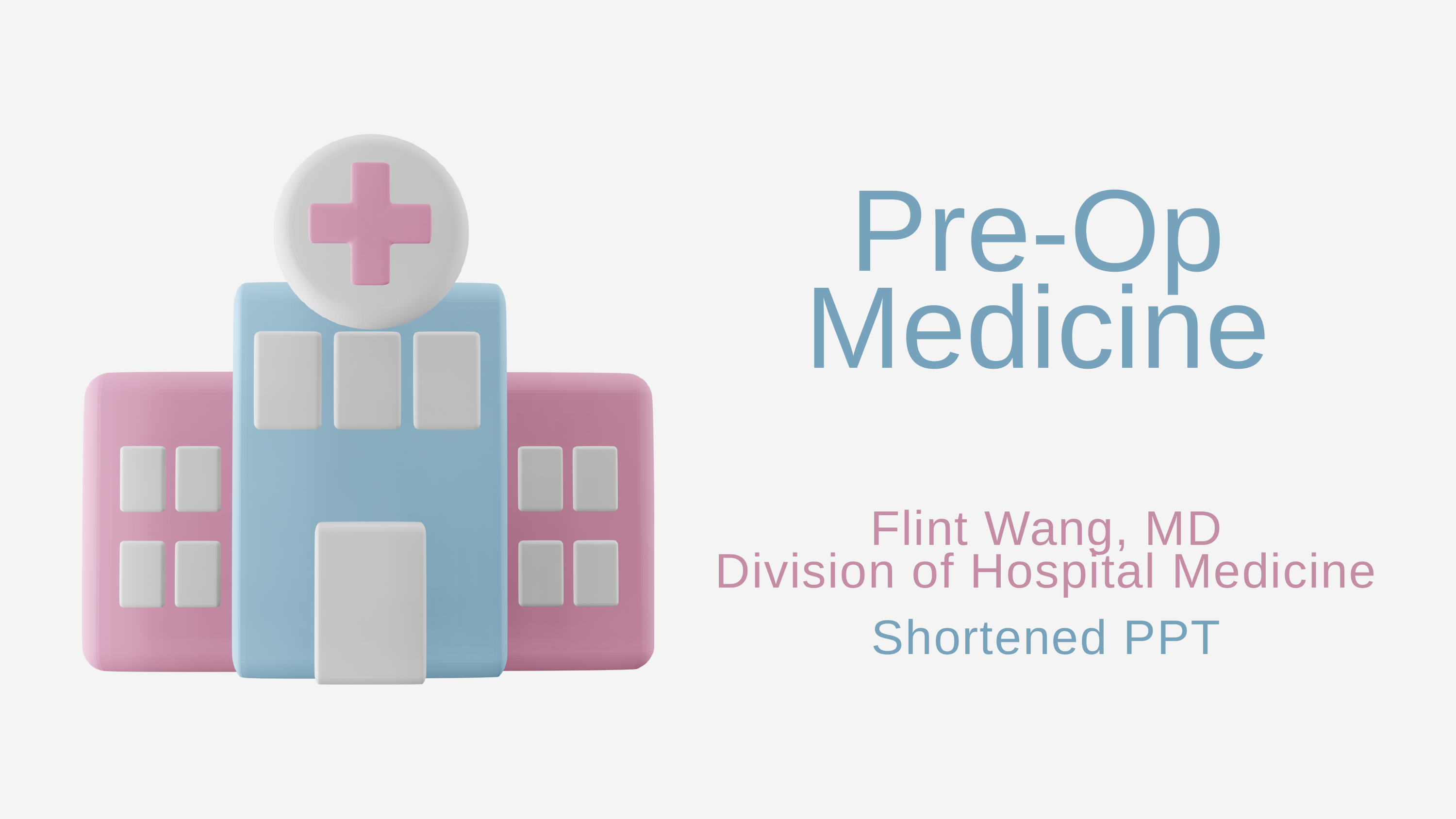

Pre-Op
Medicine
Flint Wang, MD
Division of Hospital Medicine
Shortened PPT